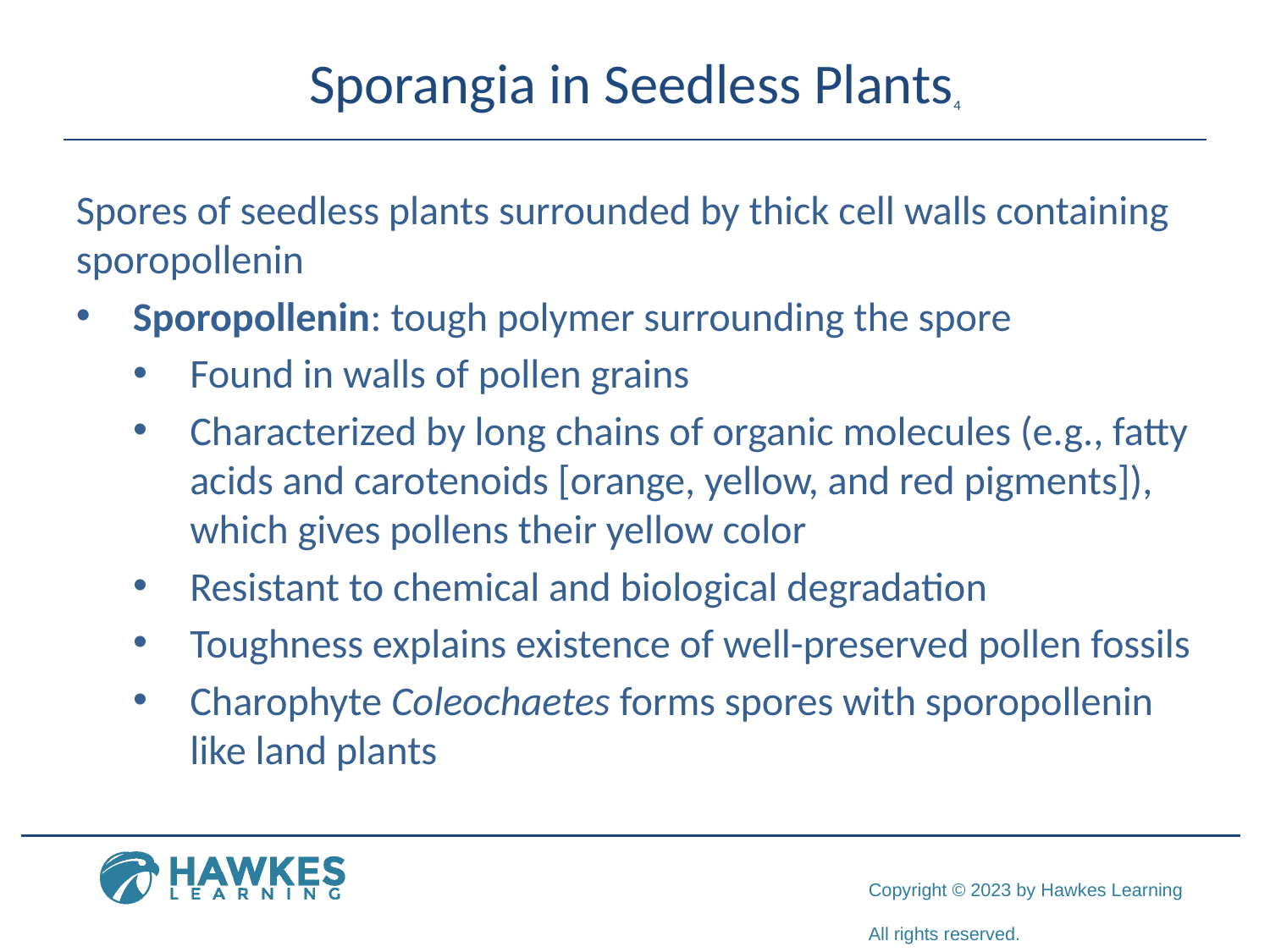

# Sporangia in Seedless Plants4
Spores of seedless plants surrounded by thick cell walls containing sporopollenin
Sporopollenin: tough polymer surrounding the spore
Found in walls of pollen grains
Characterized by long chains of organic molecules (e.g., fatty acids and carotenoids [orange, yellow, and red pigments]), which gives pollens their yellow color
Resistant to chemical and biological degradation
Toughness explains existence of well-preserved pollen fossils
Charophyte Coleochaetes forms spores with sporopollenin like land plants